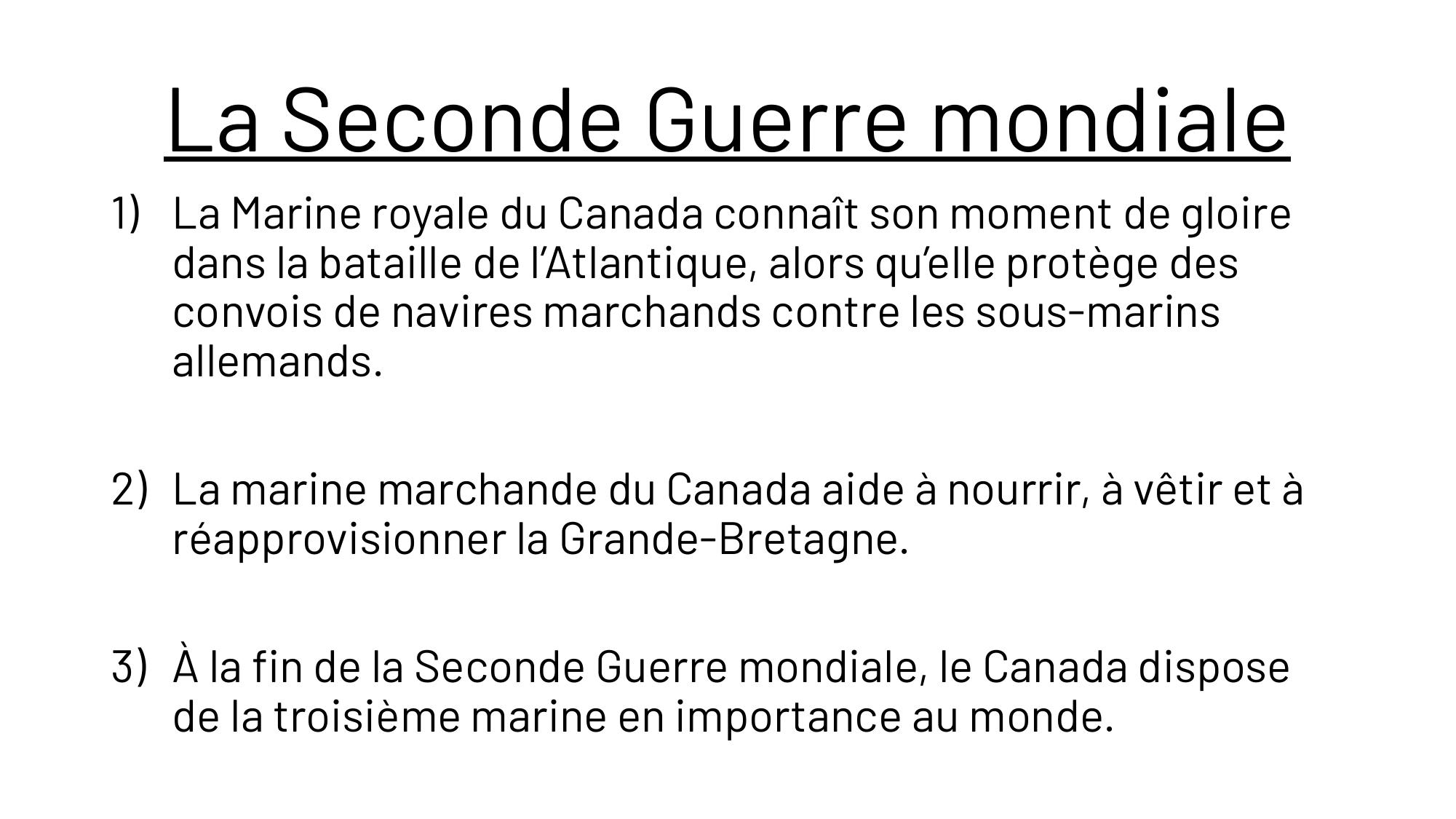

# La Seconde Guerre mondiale
La Marine royale du Canada connaît son moment de gloire dans la bataille de l’Atlantique, alors qu’elle protège des convois de navires marchands contre les sous-marins allemands.

La marine marchande du Canada aide à nourrir, à vêtir et à réapprovisionner la Grande-Bretagne.

À la fin de la Seconde Guerre mondiale, le Canada dispose de la troisième marine en importance au monde.